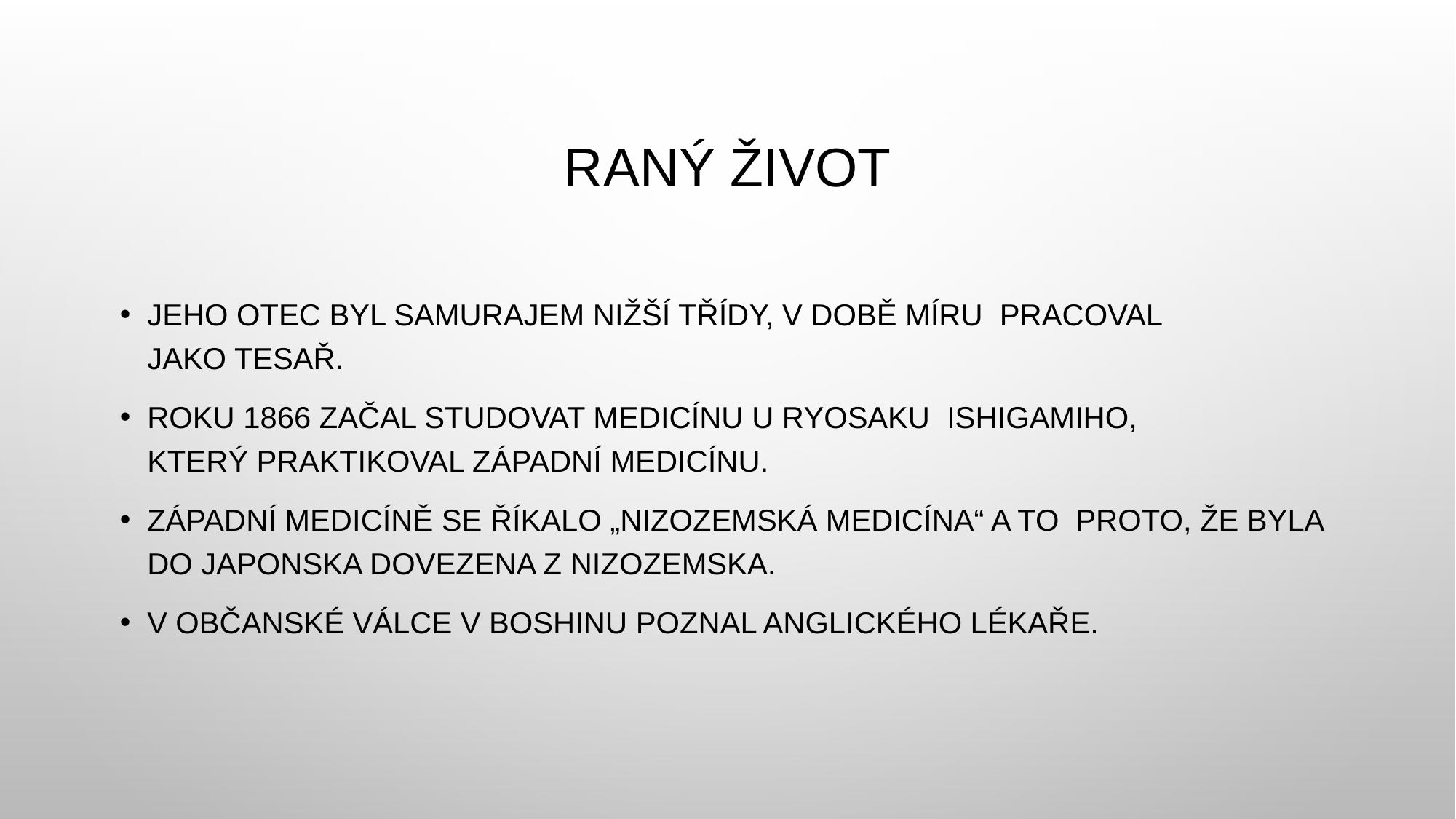

# Raný život
Jeho otec byl samurajem nižší třídy, v době míru  pracoval jako tesař.
Roku 1866 začal studovat medicínu u Ryosaku  Ishigamiho, který praktikoval západní medicínu.
Západní medicíně se říkalo „nizozemská medicína“ a to  proto, že byla do Japonska dovezena z Nizozemska.
V občanské válce v Boshinu poznal anglického lékaře.